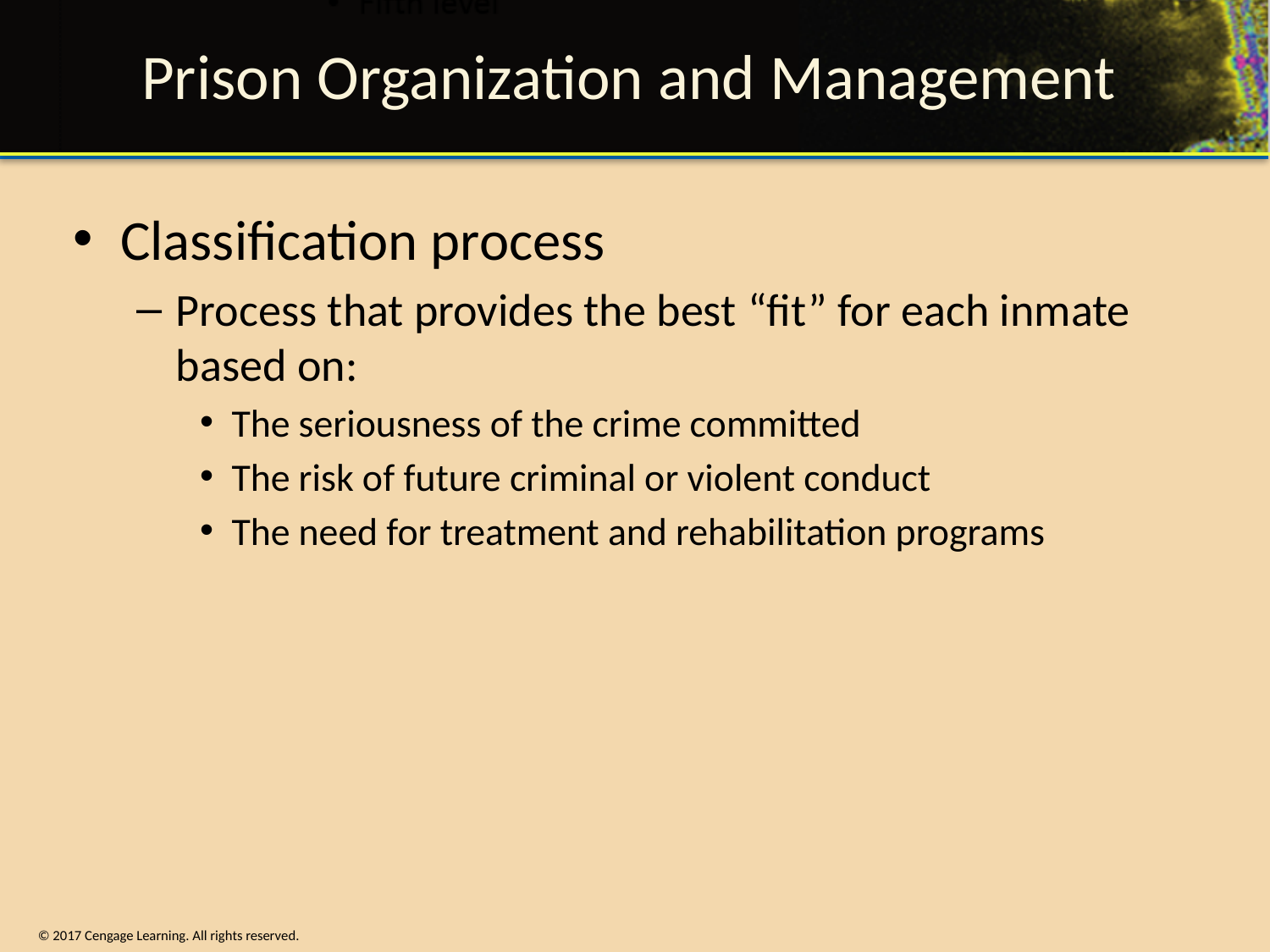

# Prison Organization and Management
Classification process
Process that provides the best “fit” for each inmate based on:
The seriousness of the crime committed
The risk of future criminal or violent conduct
The need for treatment and rehabilitation programs